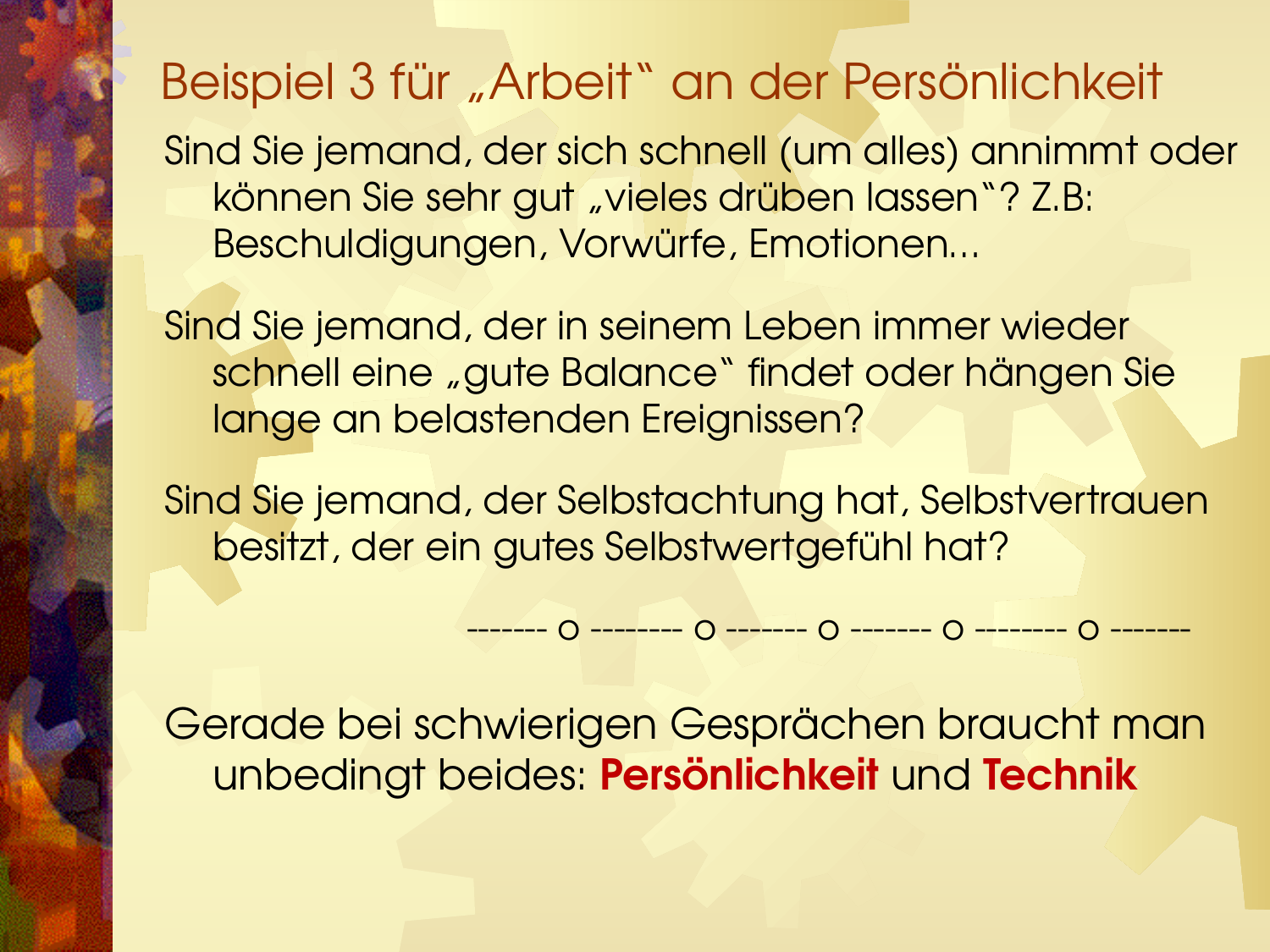

# Beispiel 3 für „Arbeit“ an der Persönlichkeit
Sind Sie jemand, der sich schnell (um alles) annimmt oder können Sie sehr gut „vieles drüben lassen“? Z.B: Beschuldigungen, Vorwürfe, Emotionen…
Sind Sie jemand, der in seinem Leben immer wieder schnell eine „gute Balance“ findet oder hängen Sie lange an belastenden Ereignissen?
Sind Sie jemand, der Selbstachtung hat, Selbstvertrauen besitzt, der ein gutes Selbstwertgefühl hat?
			------- o -------- o ------- o ------- o -------- o -------

Gerade bei schwierigen Gesprächen braucht man unbedingt beides: Persönlichkeit und Technik